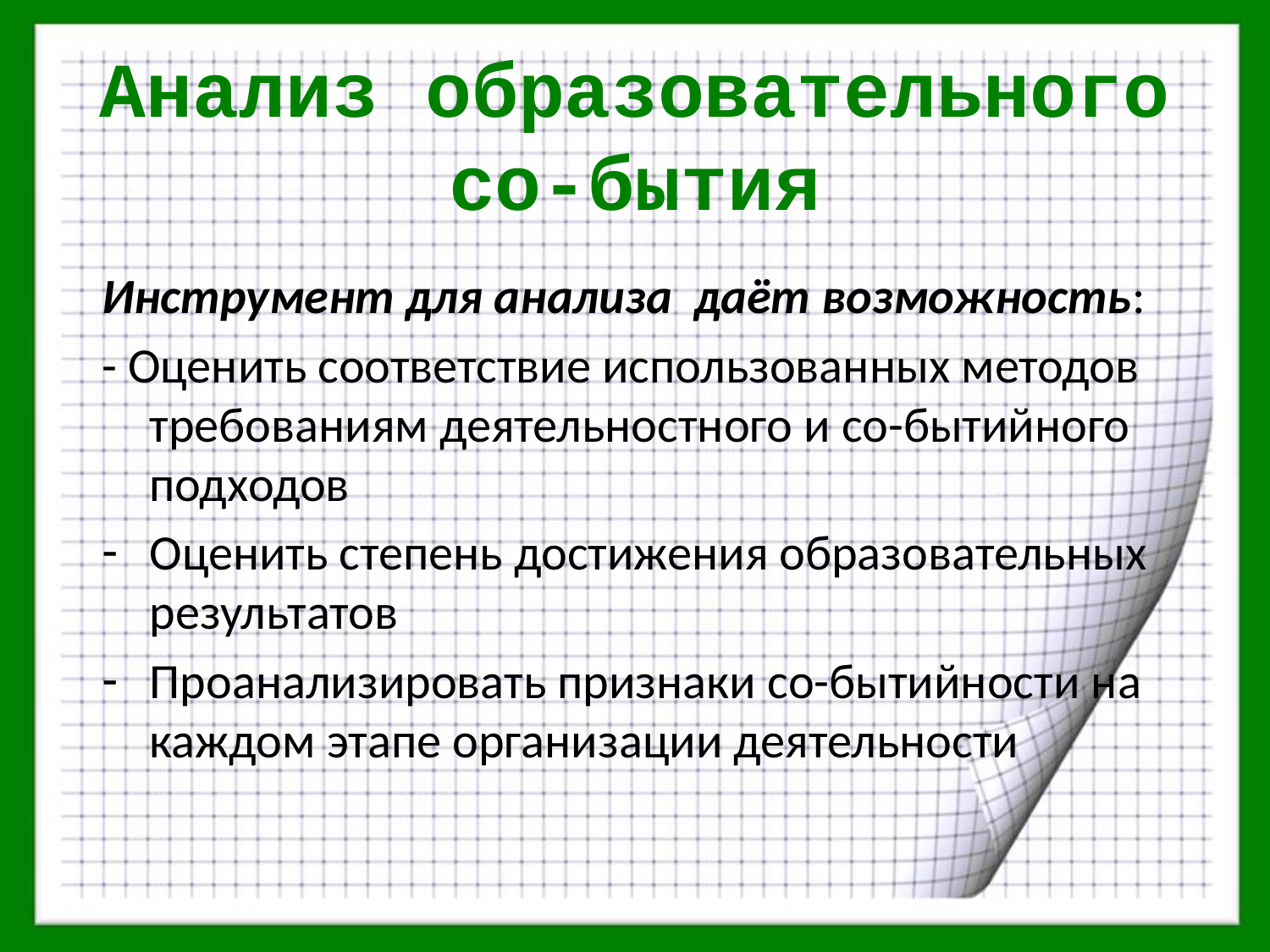

# Анализ образовательного со-бытия
Инструмент для анализа  даёт возможность:
- Оценить соответствие использованных методов требованиям деятельностного и со-бытийного подходов
Оценить степень достижения образовательных результатов
Проанализировать признаки со-бытийности на каждом этапе организации деятельности